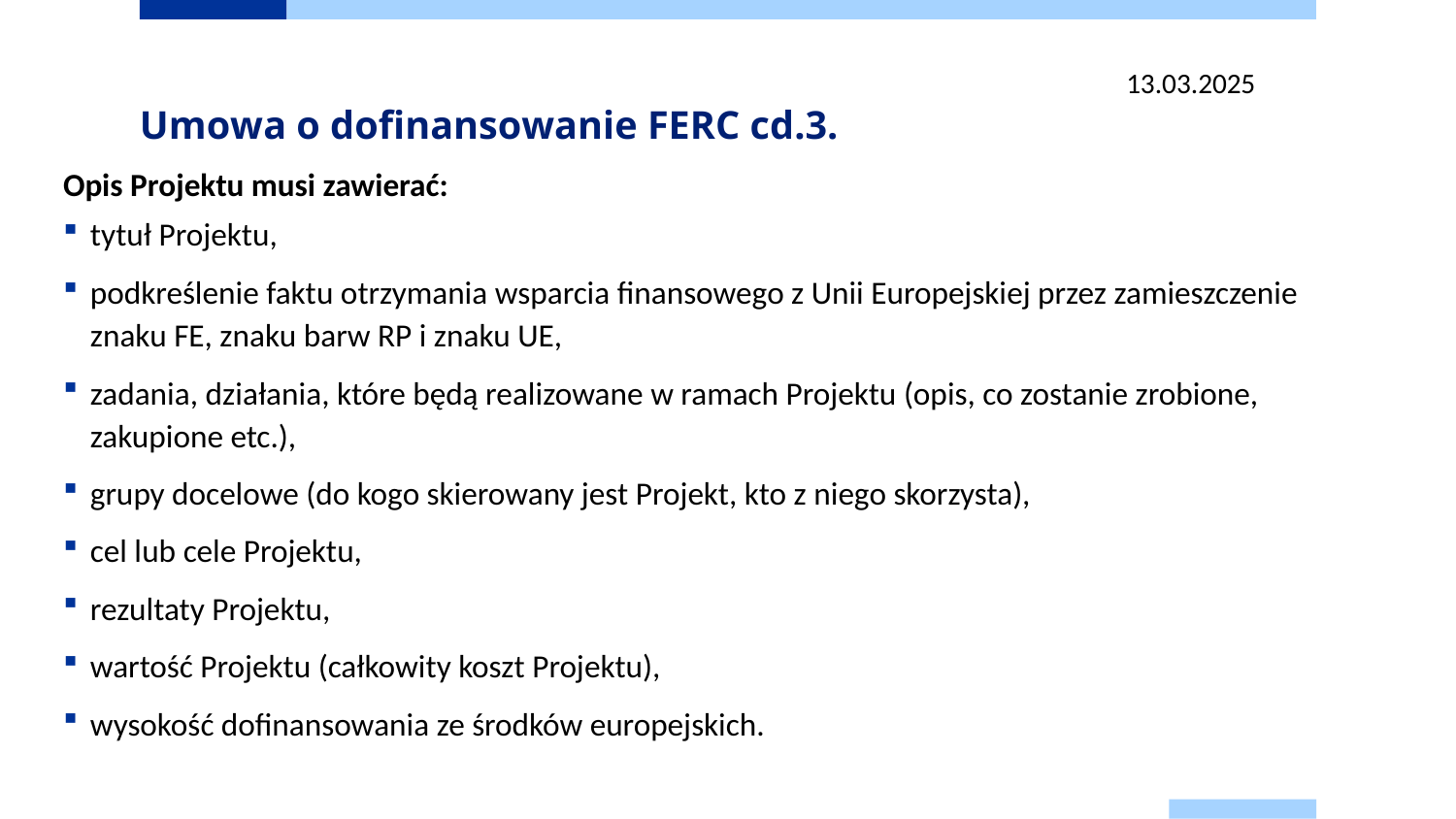

13.03.2025
# Umowa o dofinansowanie FERC cd.3.
Opis Projektu musi zawierać:
tytuł Projektu,
podkreślenie faktu otrzymania wsparcia finansowego z Unii Europejskiej przez zamieszczenie znaku FE, znaku barw RP i znaku UE,
zadania, działania, które będą realizowane w ramach Projektu (opis, co zostanie zrobione, zakupione etc.),
grupy docelowe (do kogo skierowany jest Projekt, kto z niego skorzysta),
cel lub cele Projektu,
rezultaty Projektu,
wartość Projektu (całkowity koszt Projektu),
wysokość dofinansowania ze środków europejskich.